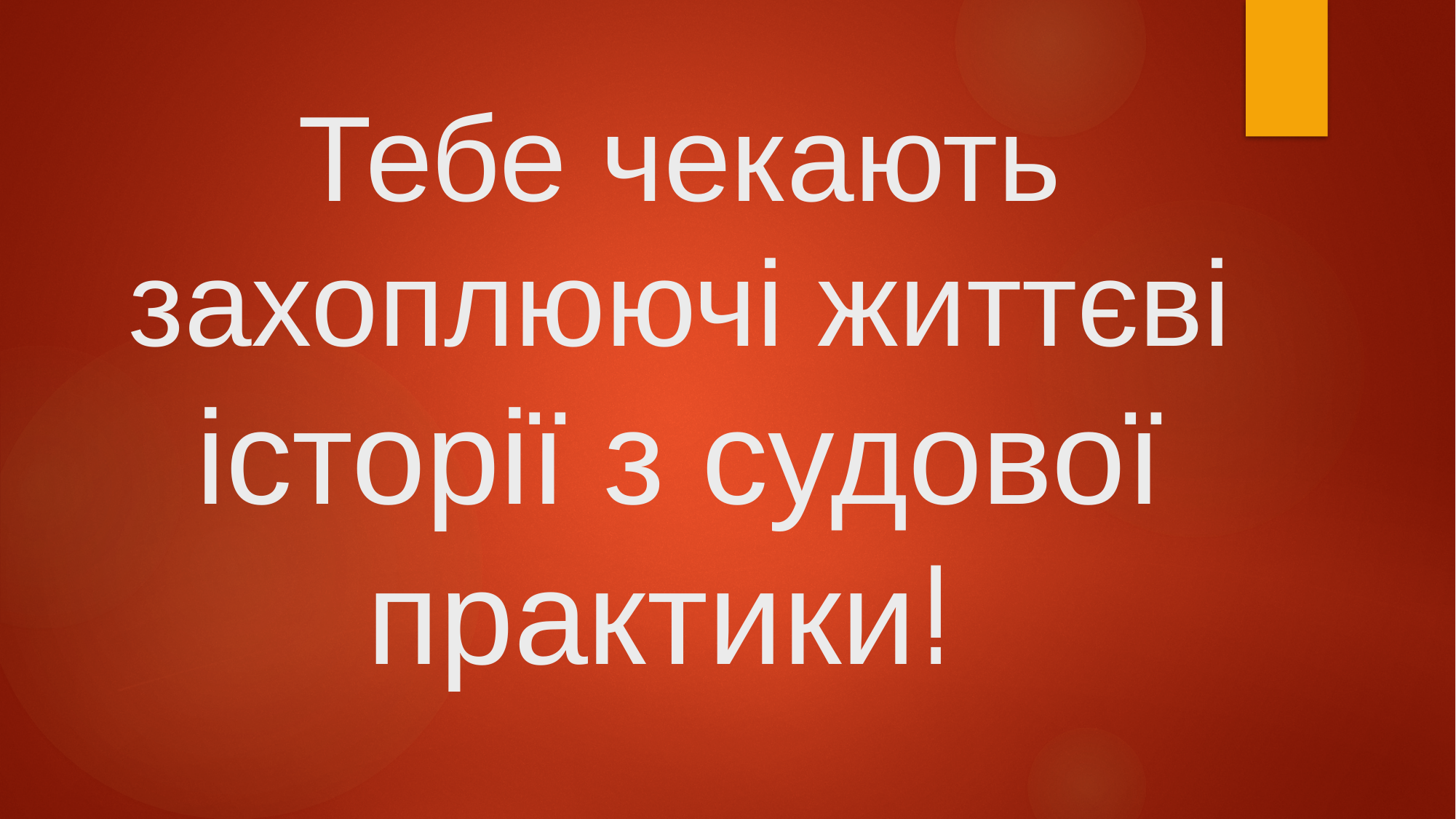

Тебе чекають захоплюючі життєві історії з судової практики!